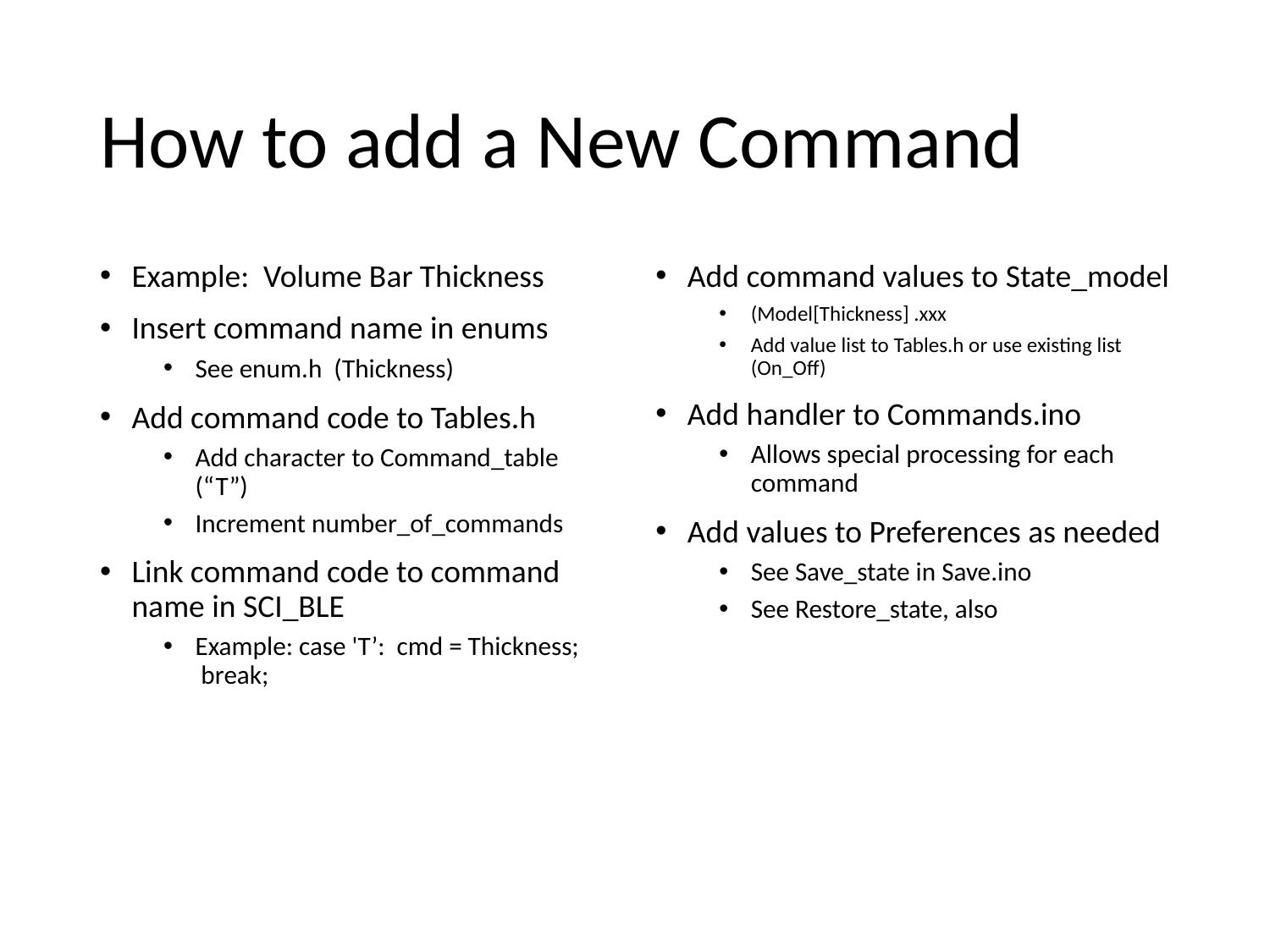

# How to add a New Command
Example:  Volume Bar Thickness
Insert command name in enums
See enum.h  (Thickness)
Add command code to Tables.h
Add character to Command_table (“T”)
Increment number_of_commands
Link command code to command name in SCI_BLE
Example: case 'T’:  cmd = Thickness;       break;

Add command values to State_model
(Model[Thickness] .xxx
Add value list to Tables.h or use existing list (On_Off)
Add handler to Commands.ino
Allows special processing for each command
Add values to Preferences as needed
See Save_state in Save.ino
See Restore_state, also